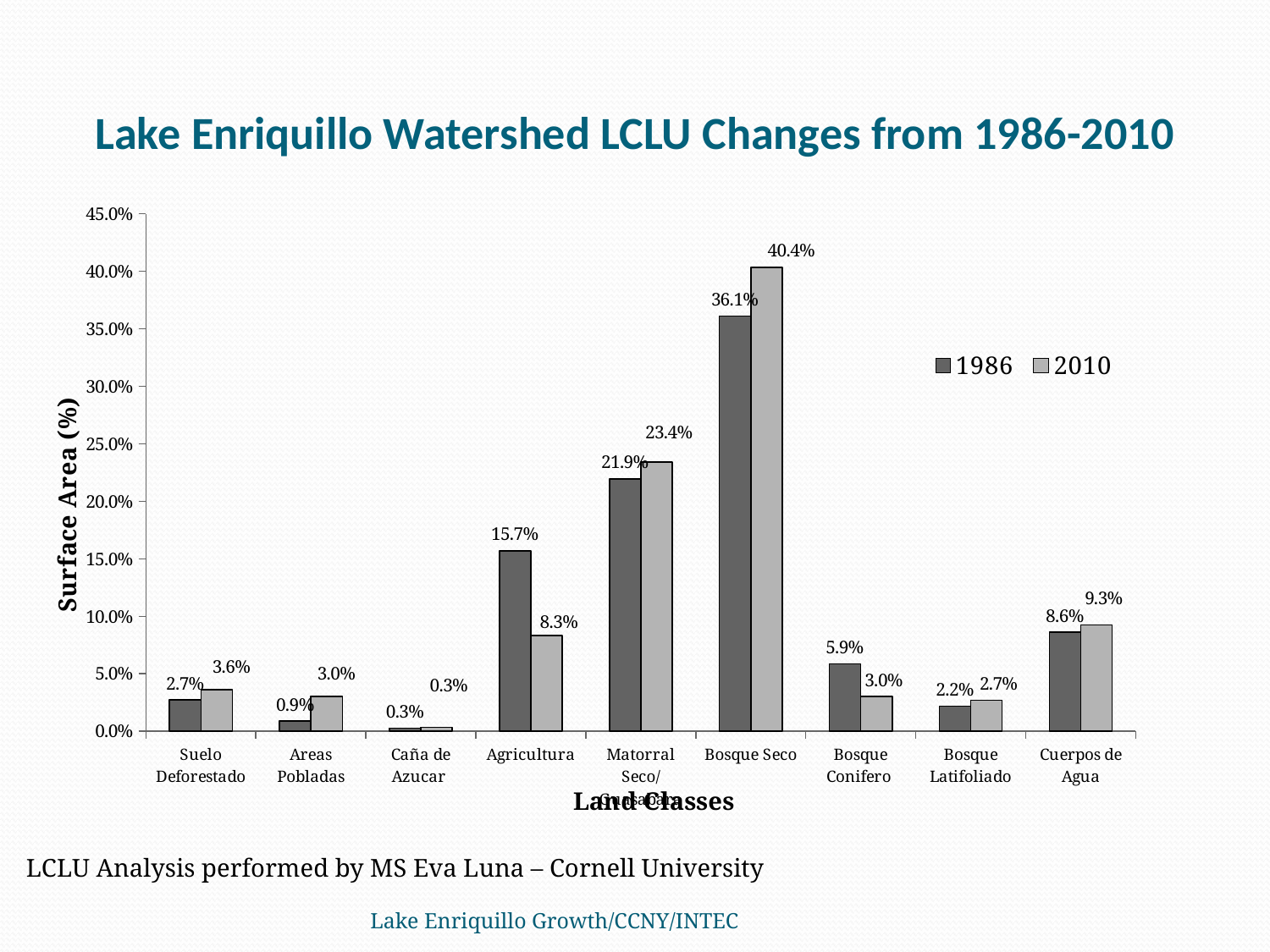

# Lake Enriquillo Watershed LCLU Changes from 1986-2010

### Chart

| Category |  |  |
|---|---|---|
| Suelo Deforestado | 0.02721 | 0.03636 |
| Areas Pobladas | 0.00907 | 0.03034 |
| Caña de Azucar  | 0.00253 | 0.00326 |
| Agricultura | 0.15702 | 0.08339 |
| Matorral Seco/Guasabara | 0.21943 | 0.234 |
| Bosque Seco | 0.36107 | 0.4035 |
| Bosque Conifero  | 0.05859 | 0.03019 |
| Bosque Latifoliado | 0.02179 | 0.02692 |
| Cuerpos de Agua | 0.08629 | 0.09262 |
LCLU Analysis performed by MS Eva Luna – Cornell University
Lake Enriquillo Growth/CCNY/INTEC
15